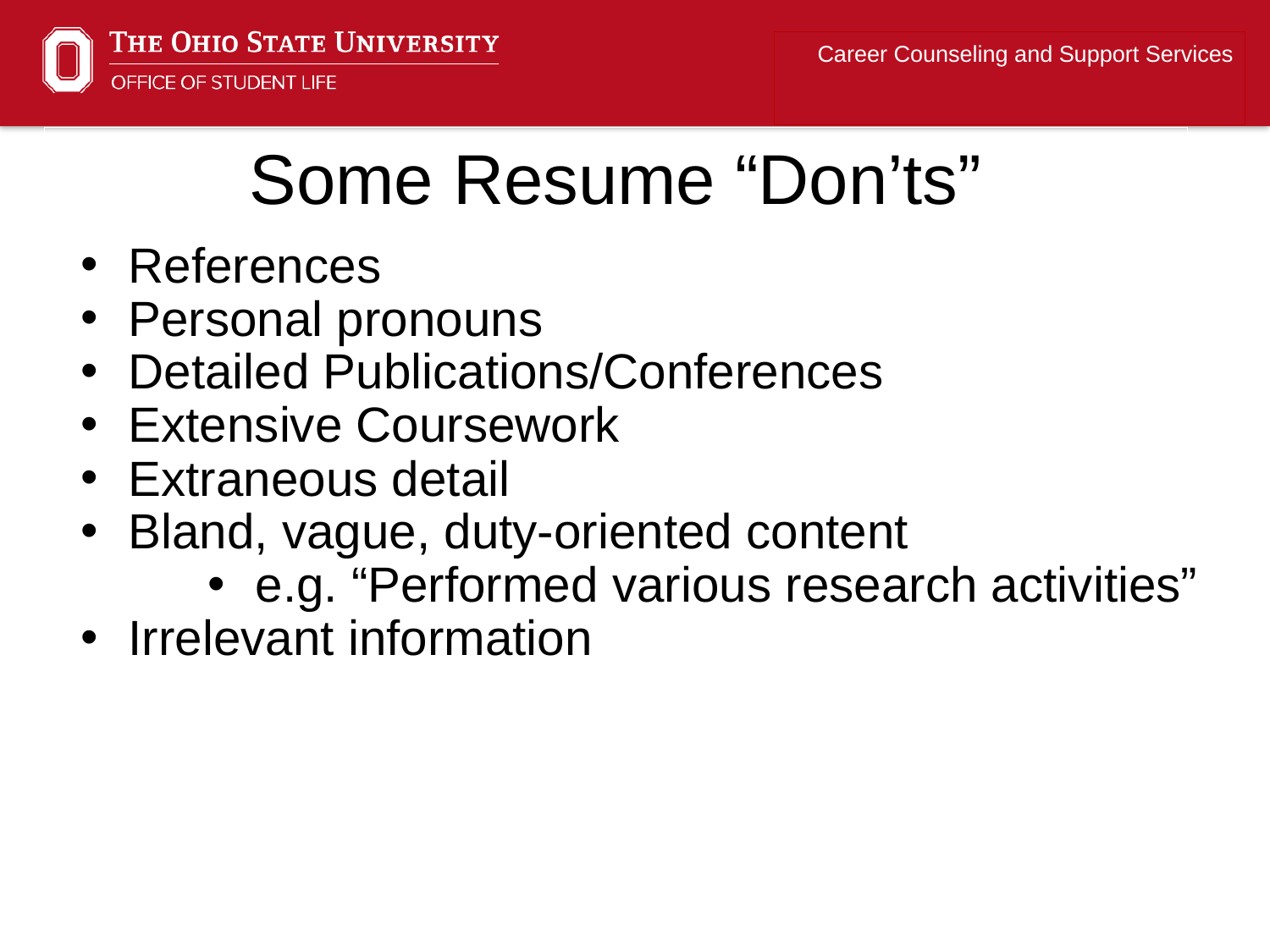

Career Counseling and Support Services
Some Resume “Don’ts”
References
Personal pronouns
Detailed Publications/Conferences
Extensive Coursework
Extraneous detail
Bland, vague, duty-oriented content
e.g. “Performed various research activities”
Irrelevant information